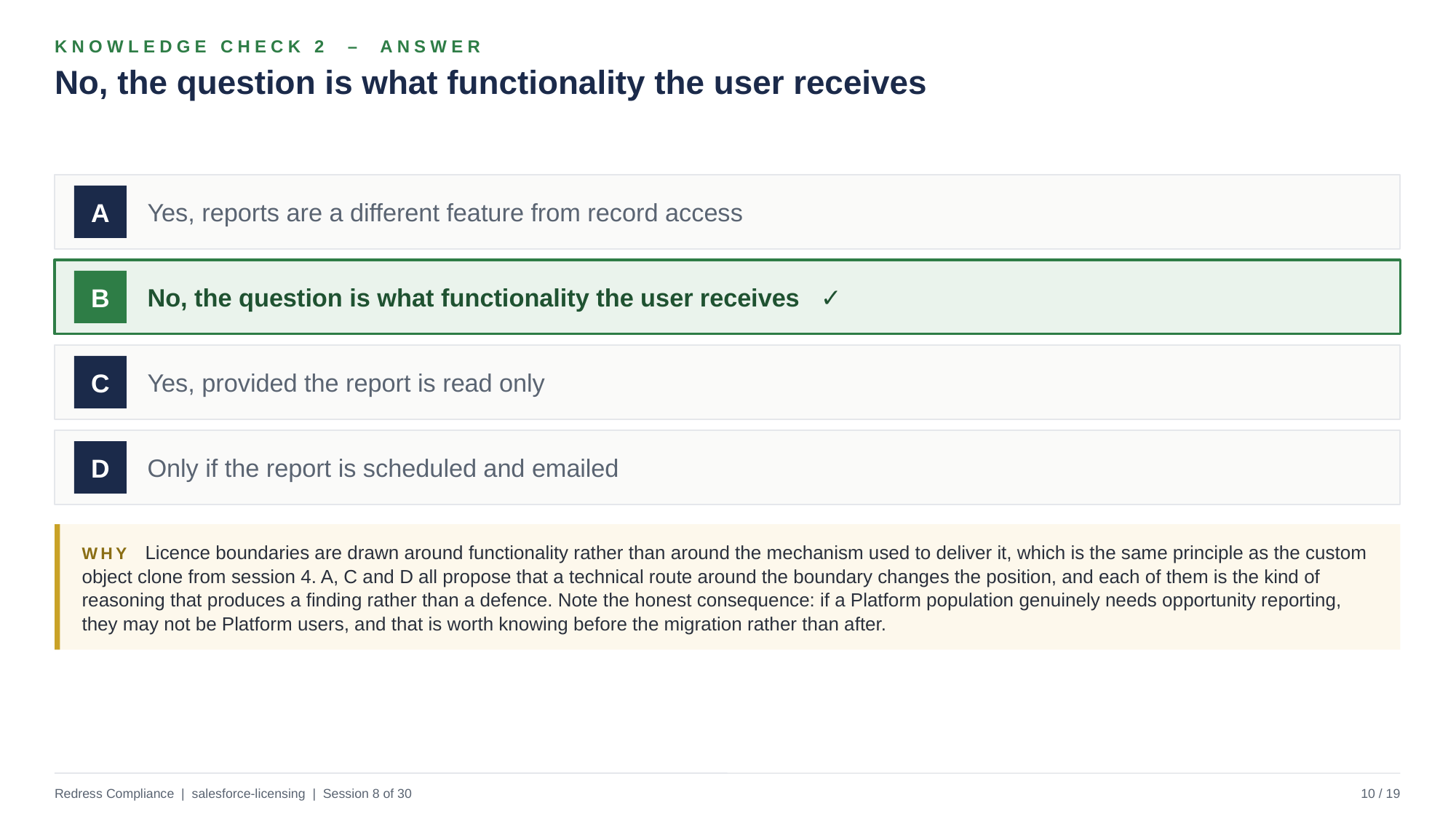

KNOWLEDGE CHECK 2  –  ANSWER
No, the question is what functionality the user receives

Yes, reports are a different feature from record access

A

No, the question is what functionality the user receives   ✓

B

Yes, provided the report is read only

C

Only if the report is scheduled and emailed

D

WHY  Licence boundaries are drawn around functionality rather than around the mechanism used to deliver it, which is the same principle as the custom object clone from session 4. A, C and D all propose that a technical route around the boundary changes the position, and each of them is the kind of reasoning that produces a finding rather than a defence. Note the honest consequence: if a Platform population genuinely needs opportunity reporting, they may not be Platform users, and that is worth knowing before the migration rather than after.

Redress Compliance  |  salesforce-licensing  |  Session 8 of 30
10 / 19